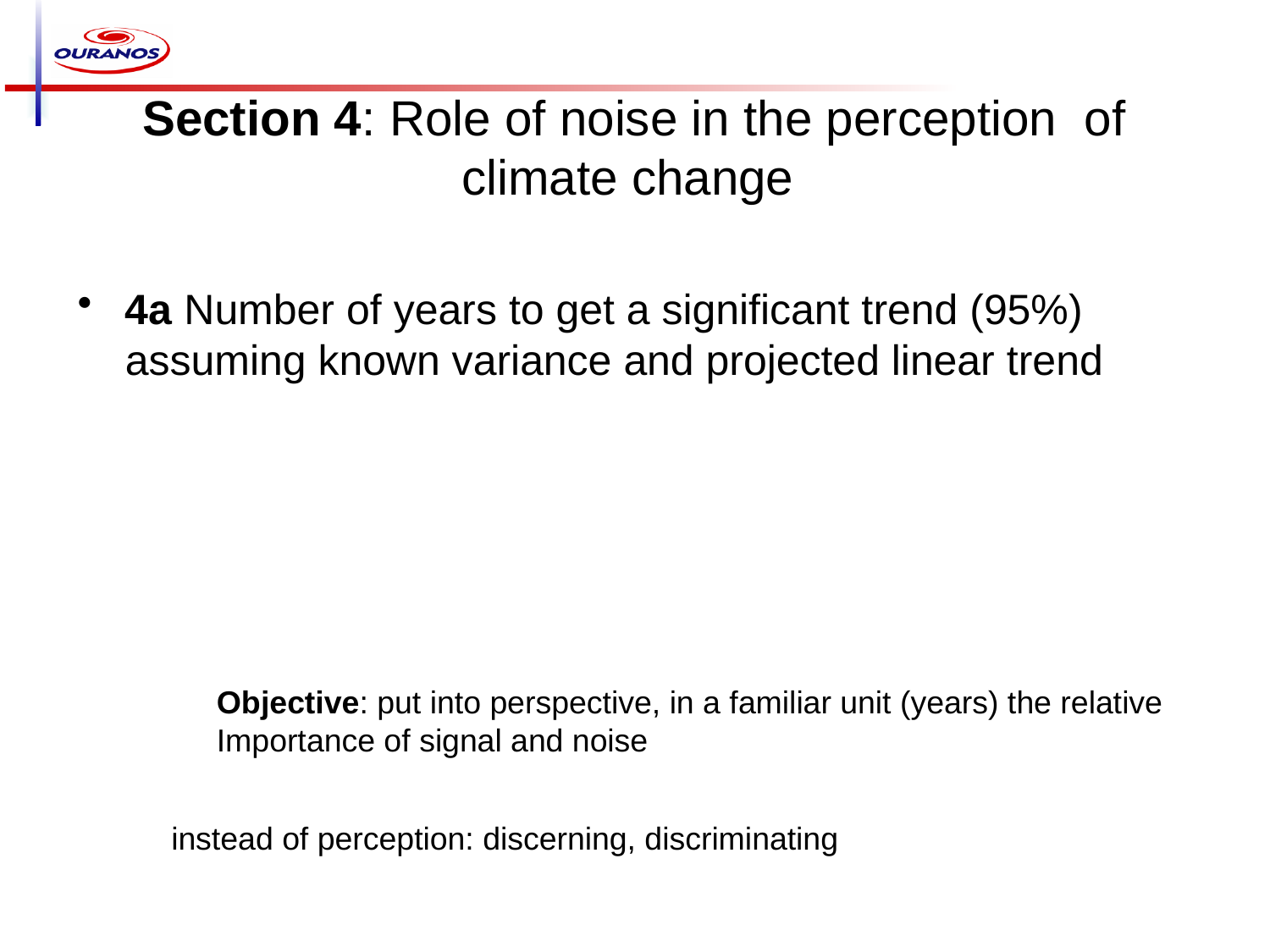

# Section 4: Role of noise in the perception  of climate change
4a Number of years to get a significant trend (95%) assuming known variance and projected linear trend

Objective: put into perspective, in a familiar unit (years) the relative
Importance of signal and noise
instead of perception: discerning, discriminating